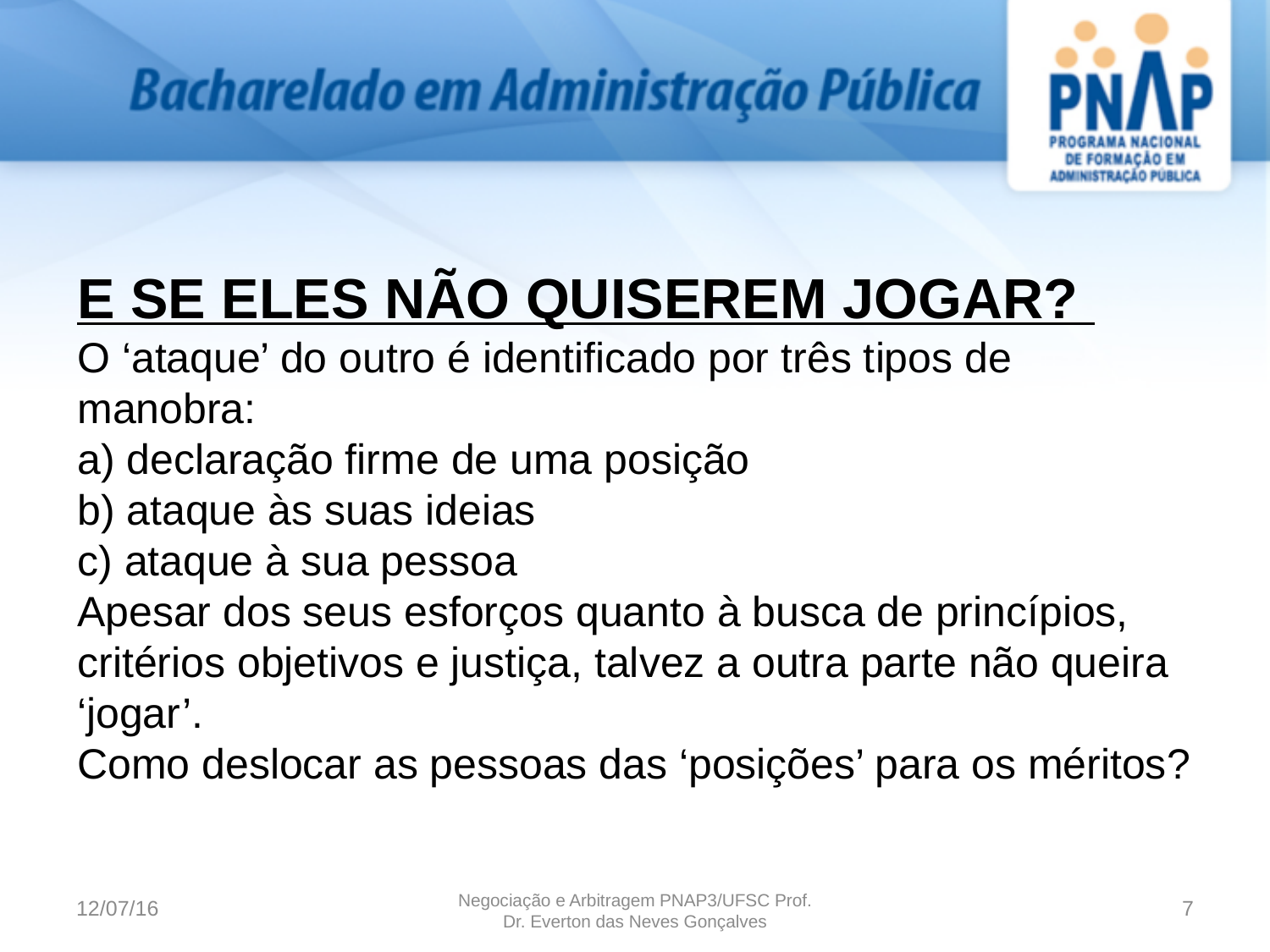

E SE ELES NÃO QUISEREM JOGAR?
O ‘ataque’ do outro é identificado por três tipos de manobra:
a) declaração firme de uma posição
b) ataque às suas ideias
c) ataque à sua pessoa
Apesar dos seus esforços quanto à busca de princípios, critérios objetivos e justiça, talvez a outra parte não queira ‘jogar’.
Como deslocar as pessoas das ‘posições’ para os méritos?
12/07/16
7
Negociação e Arbitragem PNAP3/UFSC Prof. Dr. Everton das Neves Gonçalves